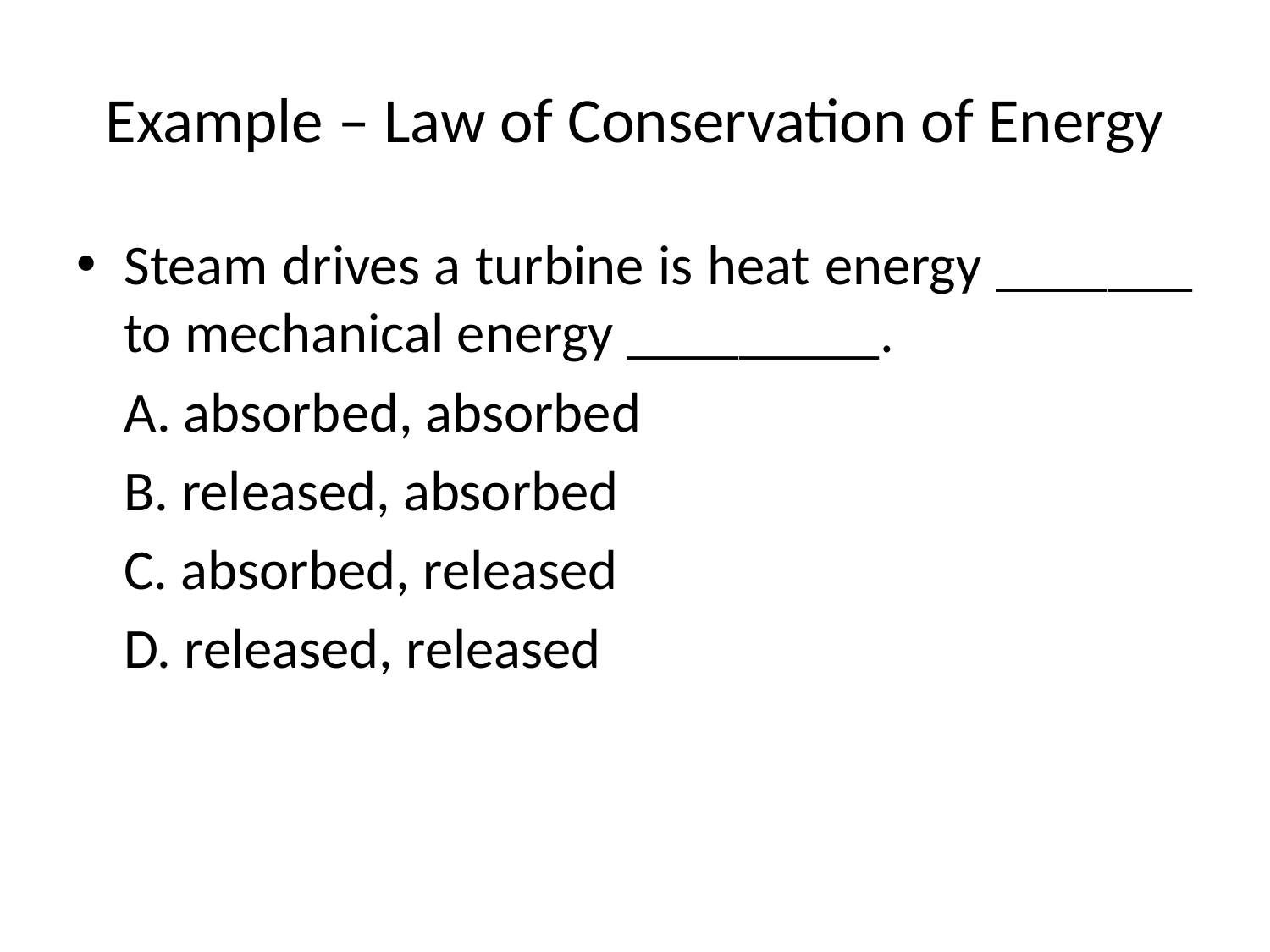

# Example – Law of Conservation of Energy
Steam drives a turbine is heat energy _______ to mechanical energy _________.
	A. absorbed, absorbed
	B. released, absorbed
	C. absorbed, released
	D. released, released